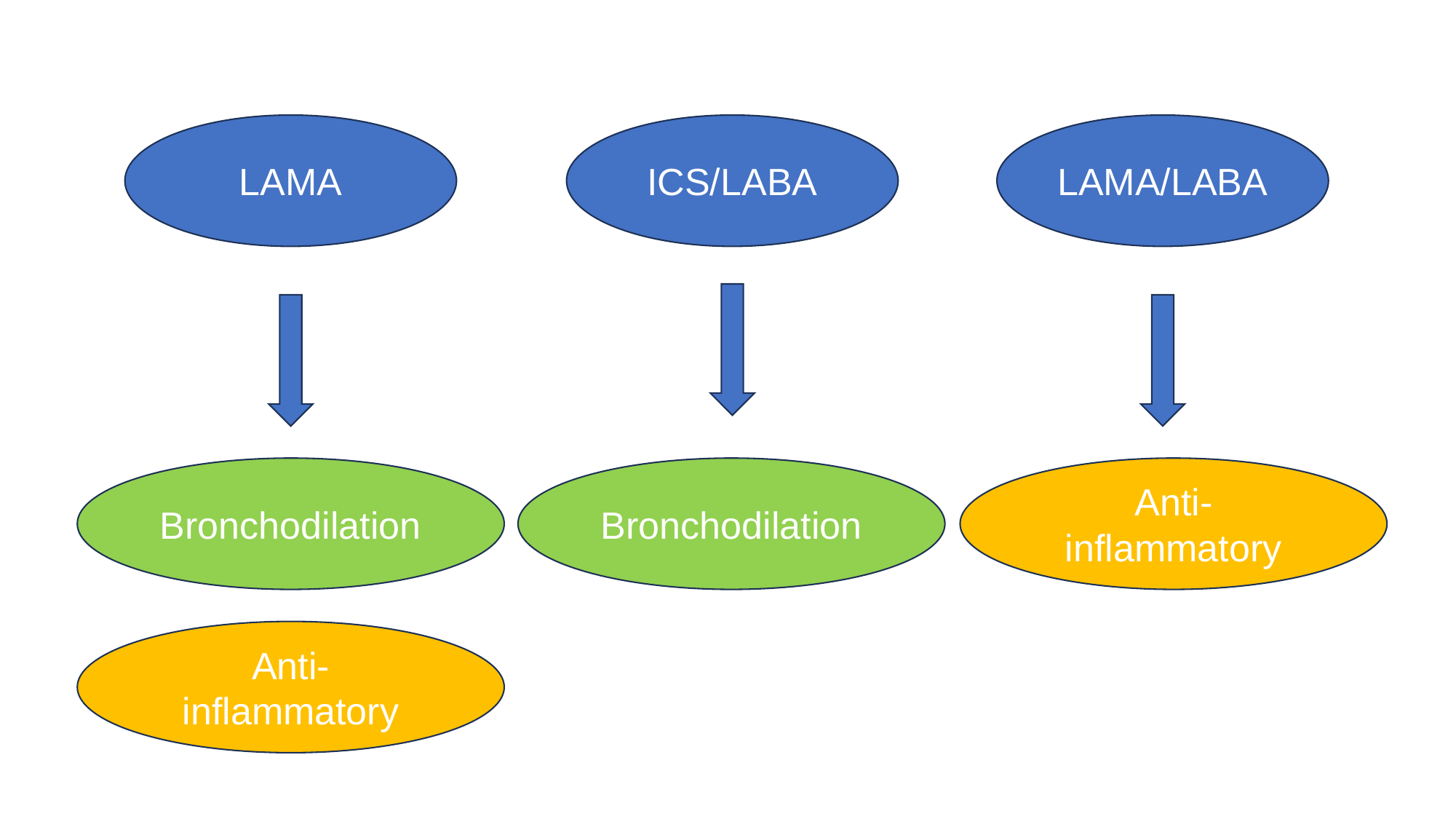

ICS/LABA
LAMA/LABA
LAMA

Anti-inflammatory
Bronchodilation
Bronchodilation
Anti-inflammatory